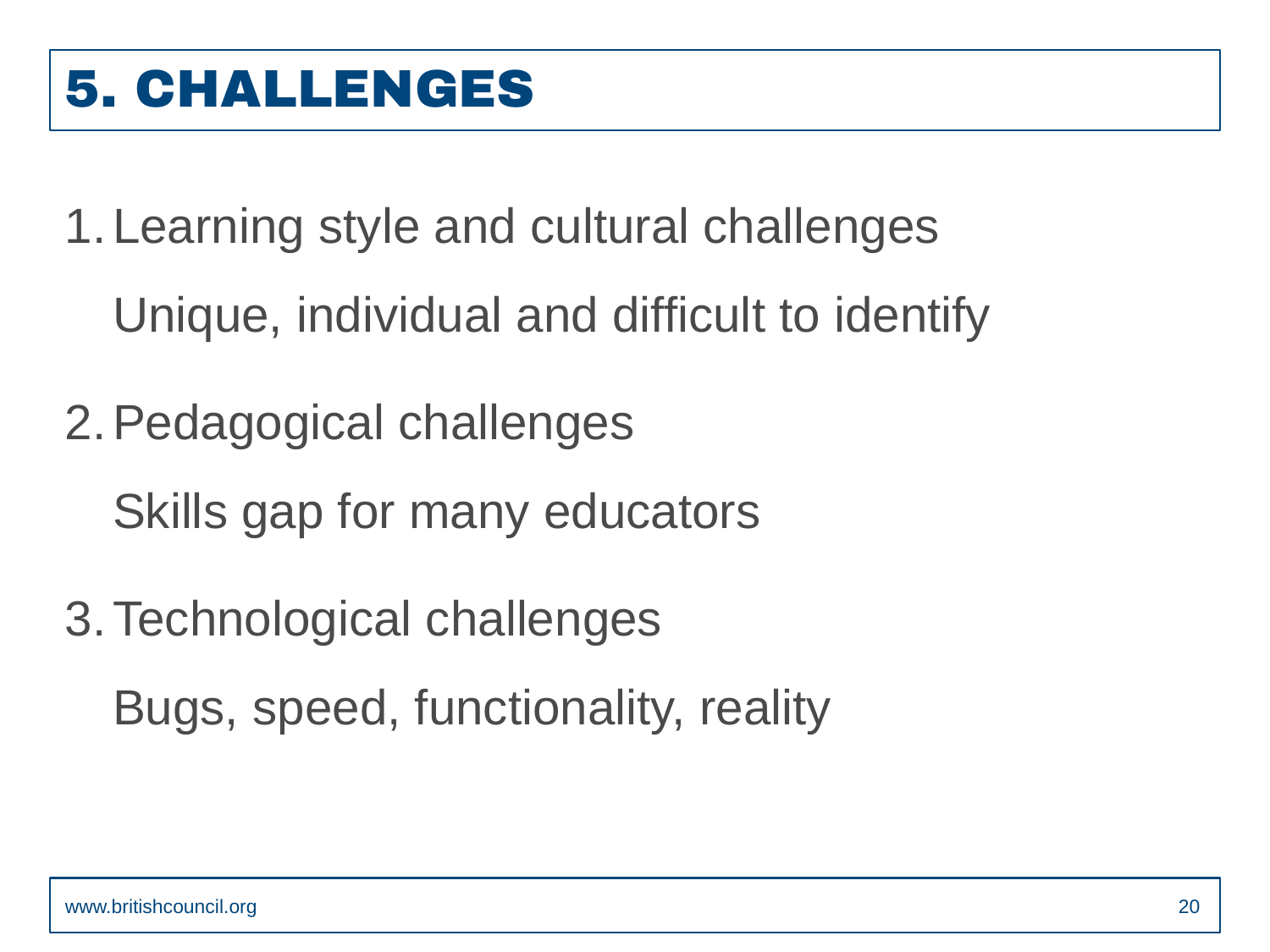

# 5. challenges
Learning style and cultural challenges
Unique, individual and difficult to identify
Pedagogical challenges
Skills gap for many educators
Technological challenges
Bugs, speed, functionality, reality
www.britishcouncil.org
20